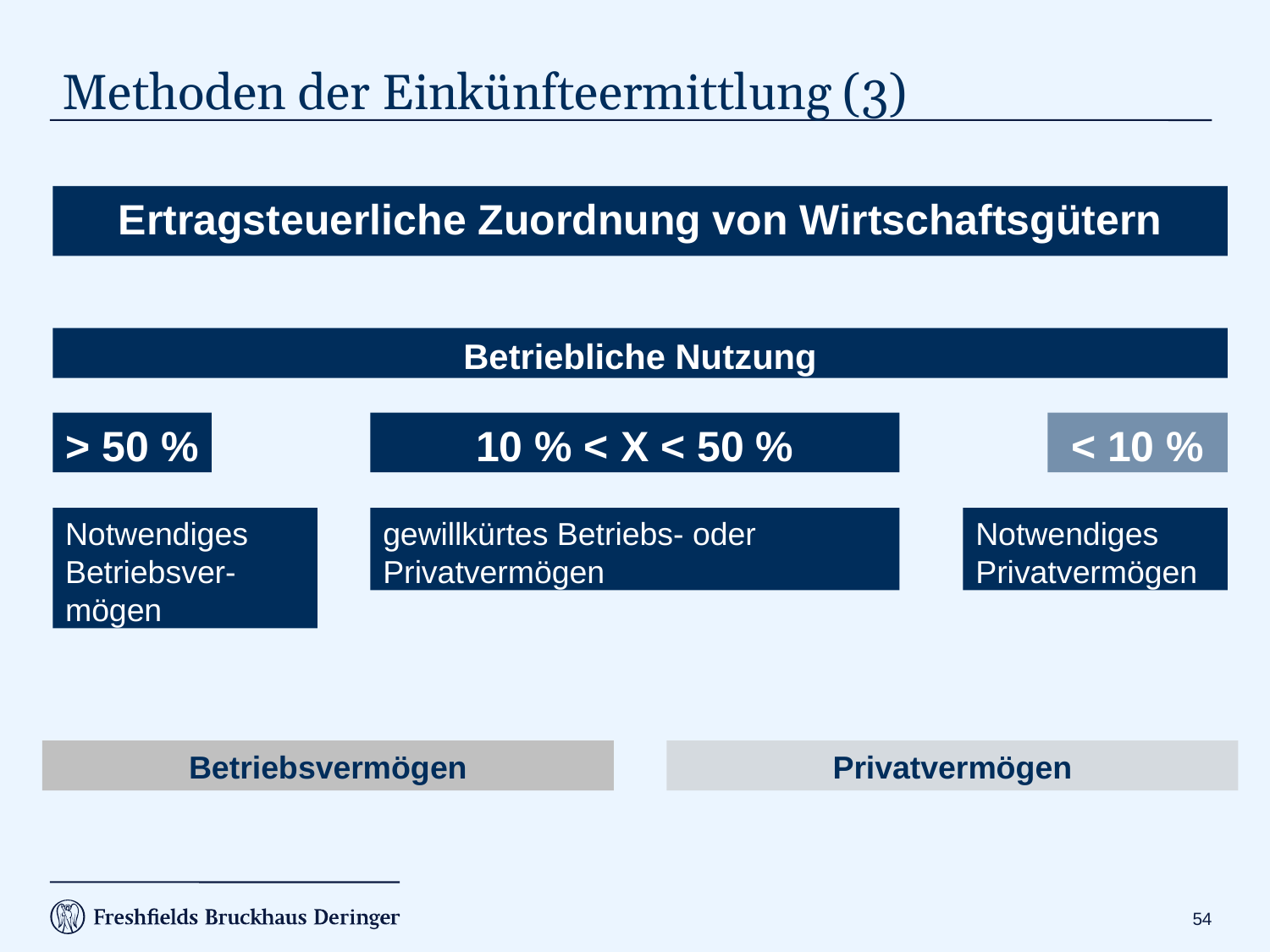

# Methoden der Einkünfteermittlung (3)
Ertragsteuerliche Zuordnung von Wirtschaftsgütern

Betriebliche Nutzung
> 50 %
10 % < X < 50 %
< 10 %
Notwendiges Betriebsver-mögen
gewillkürtes Betriebs- oder Privatvermögen
Notwendiges Privatvermögen
Betriebsvermögen
Privatvermögen
54